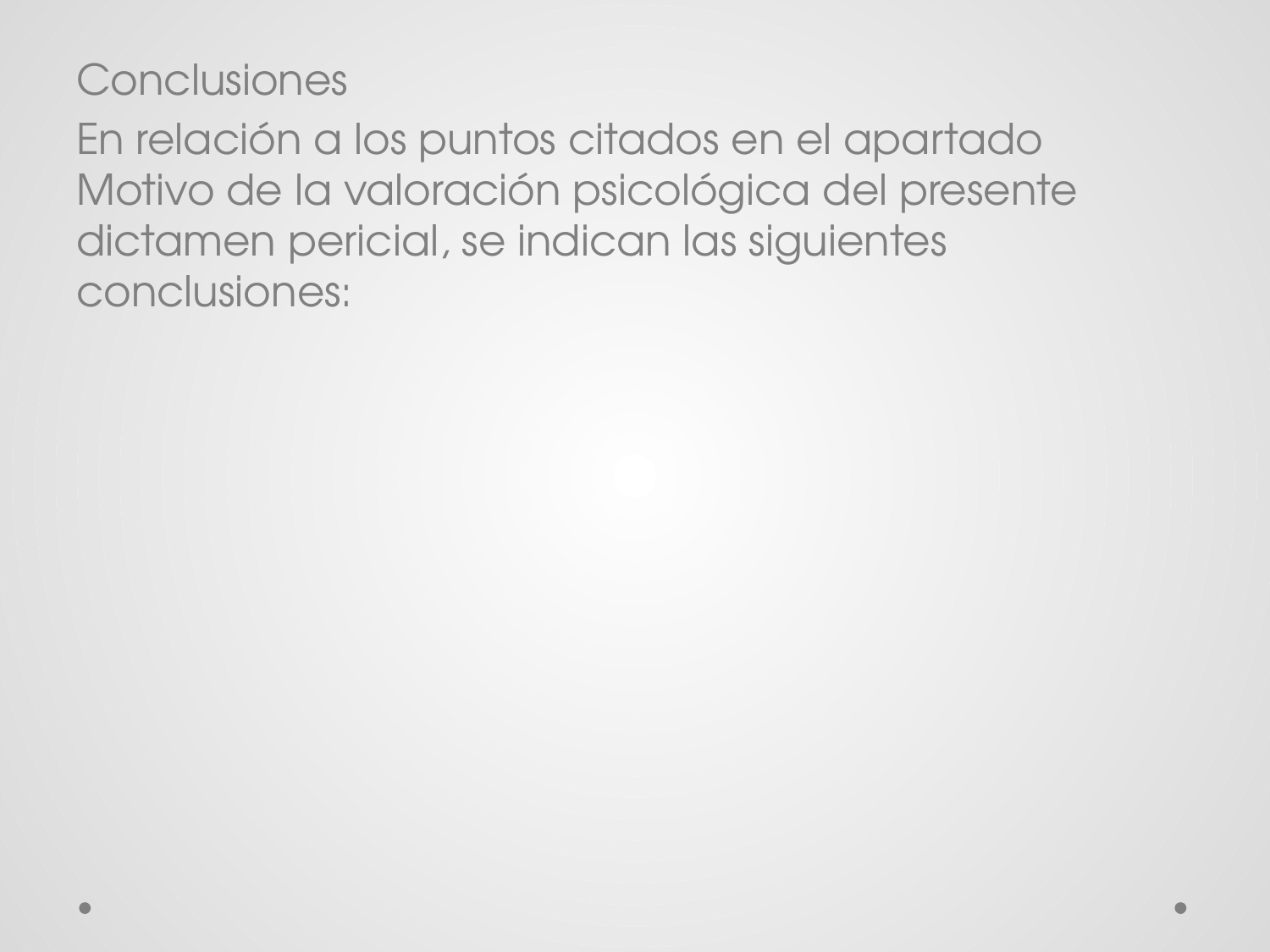

Conclusiones
En relación a los puntos citados en el apartado Motivo de la valoración psicológica del presente dictamen pericial, se indican las siguientes conclusiones: